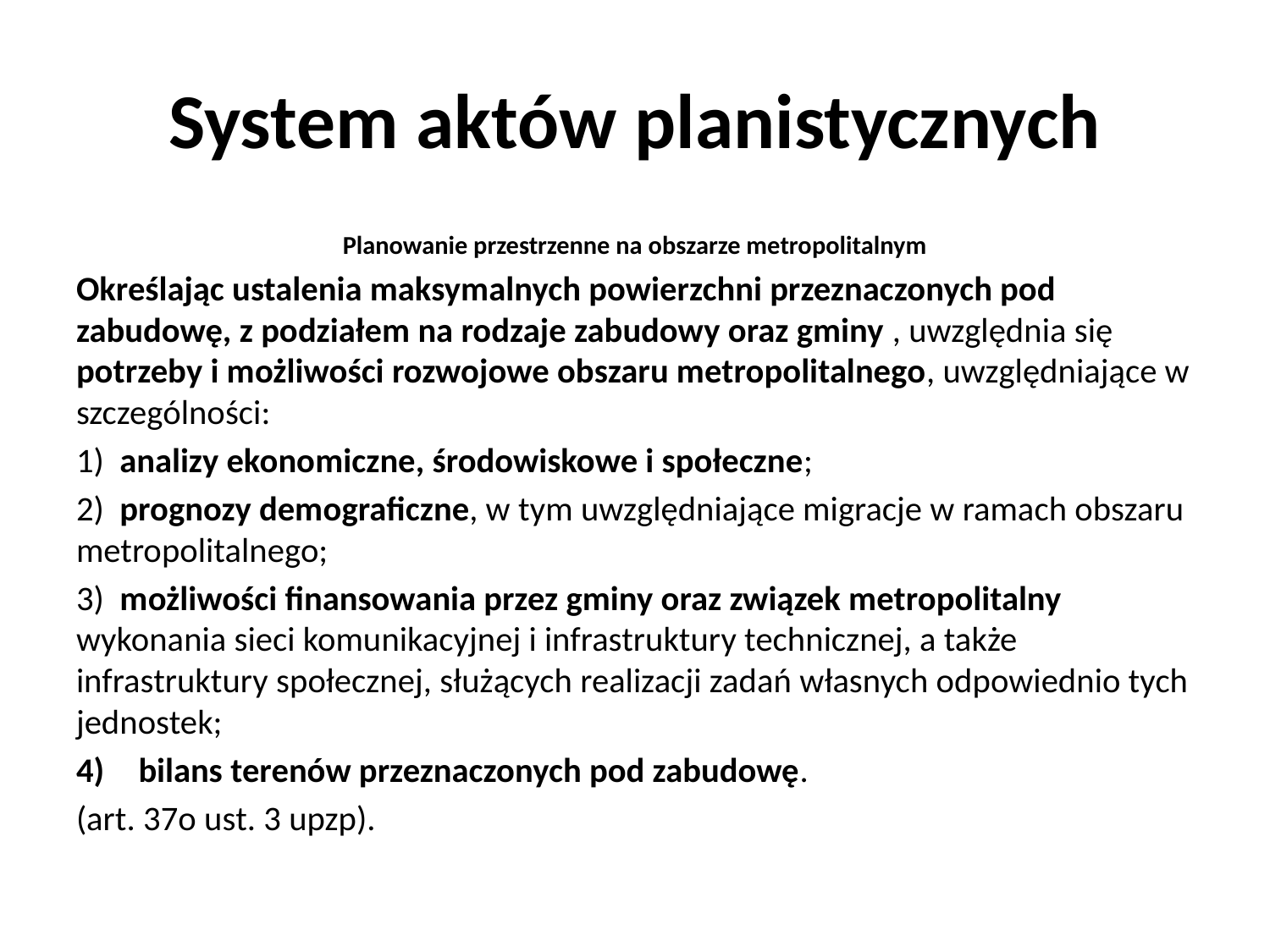

# System aktów planistycznych
Planowanie przestrzenne na obszarze metropolitalnym
Określając ustalenia maksymalnych powierzchni przeznaczonych pod zabudowę, z podziałem na rodzaje zabudowy oraz gminy , uwzględnia się potrzeby i możliwości rozwojowe obszaru metropolitalnego, uwzględniające w szczególności:
1)  analizy ekonomiczne, środowiskowe i społeczne;
2)  prognozy demograficzne, w tym uwzględniające migracje w ramach obszaru metropolitalnego;
3)  możliwości finansowania przez gminy oraz związek metropolitalny wykonania sieci komunikacyjnej i infrastruktury technicznej, a także infrastruktury społecznej, służących realizacji zadań własnych odpowiednio tych jednostek;
bilans terenów przeznaczonych pod zabudowę.
(art. 37o ust. 3 upzp).